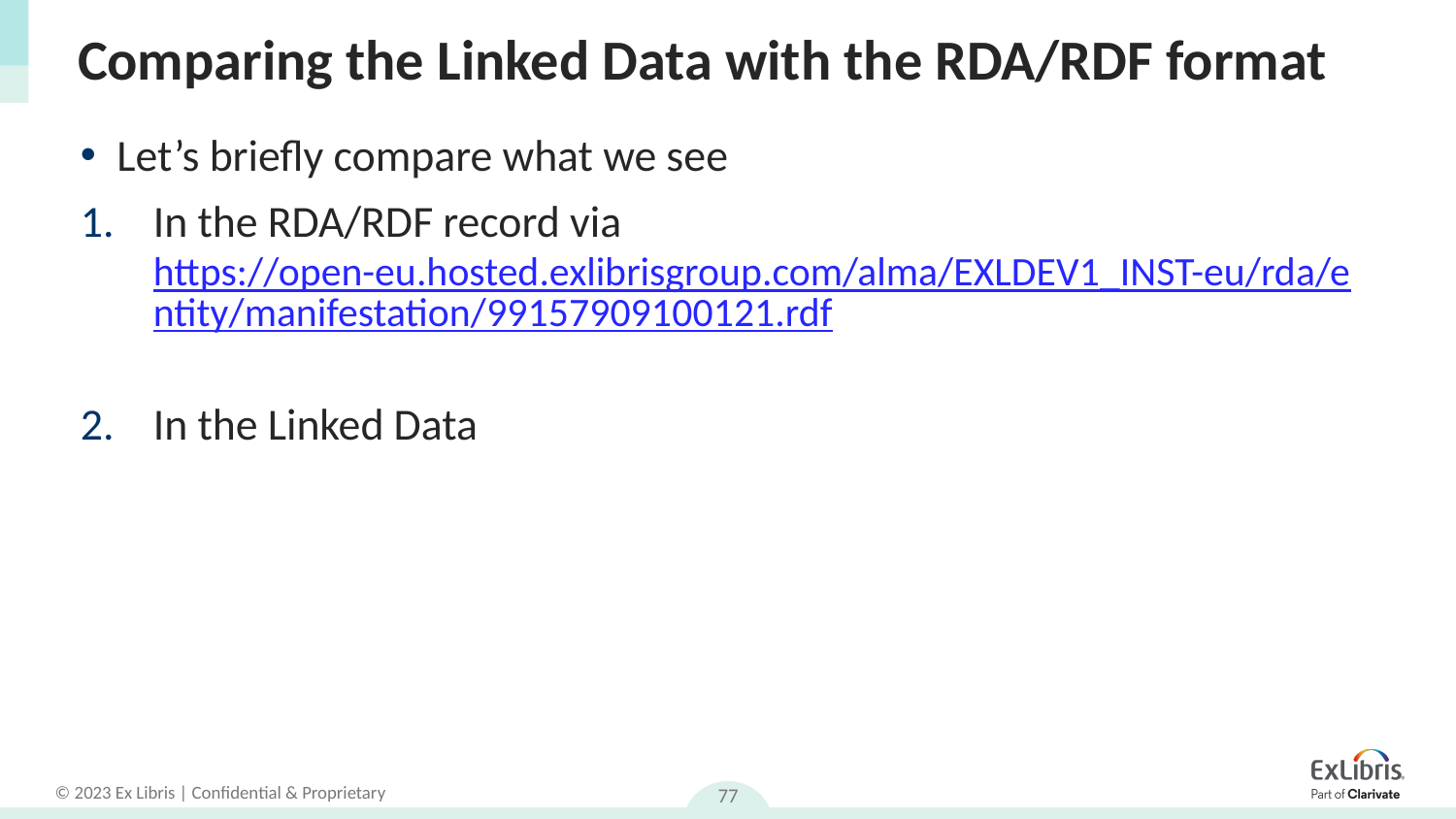

# Comparing the Linked Data with the RDA/RDF format
Let’s briefly compare what we see
In the RDA/RDF record via https://open-eu.hosted.exlibrisgroup.com/alma/EXLDEV1_INST-eu/rda/entity/manifestation/99157909100121.rdf
In the Linked Data
77